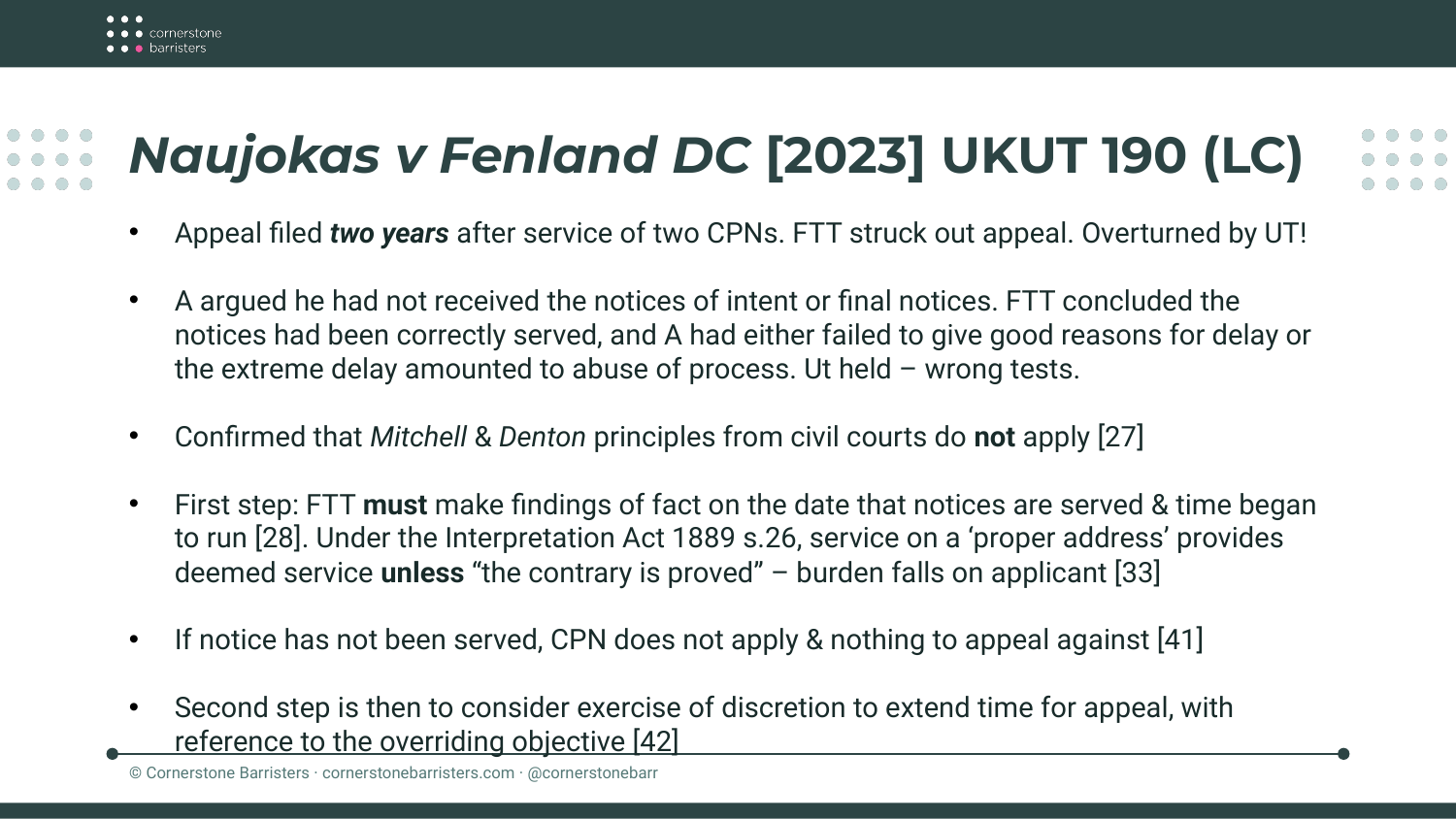

Naujokas v Fenland DC [2023] UKUT 190 (LC)
Appeal filed two years after service of two CPNs. FTT struck out appeal. Overturned by UT!

A argued he had not received the notices of intent or final notices. FTT concluded the notices had been correctly served, and A had either failed to give good reasons for delay or the extreme delay amounted to abuse of process. Ut held – wrong tests.

Confirmed that Mitchell & Denton principles from civil courts do not apply [27]

First step: FTT must make findings of fact on the date that notices are served & time began to run [28]. Under the Interpretation Act 1889 s.26, service on a ‘proper address’ provides deemed service unless “the contrary is proved” – burden falls on applicant [33]

If notice has not been served, CPN does not apply & nothing to appeal against [41]

Second step is then to consider exercise of discretion to extend time for appeal, with reference to the overriding objective [42]